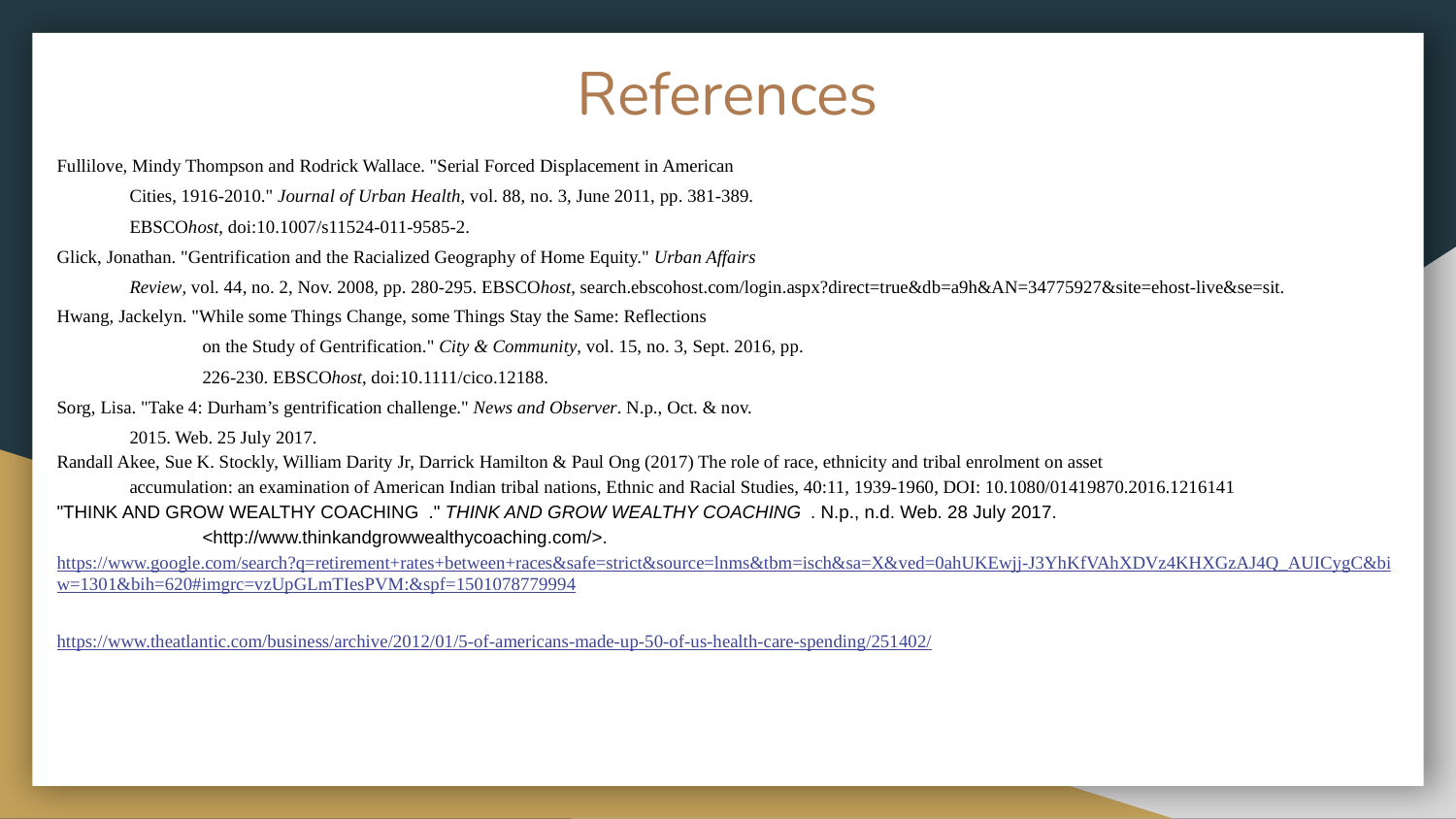

# References
Fullilove, Mindy Thompson and Rodrick Wallace. "Serial Forced Displacement in American
Cities, 1916-2010." Journal of Urban Health, vol. 88, no. 3, June 2011, pp. 381-389.
EBSCOhost, doi:10.1007/s11524-011-9585-2.
Glick, Jonathan. "Gentrification and the Racialized Geography of Home Equity." Urban Affairs
Review, vol. 44, no. 2, Nov. 2008, pp. 280-295. EBSCOhost, search.ebscohost.com/login.aspx?direct=true&db=a9h&AN=34775927&site=ehost-live&se=sit.
Hwang, Jackelyn. "While some Things Change, some Things Stay the Same: Reflections
on the Study of Gentrification." City & Community, vol. 15, no. 3, Sept. 2016, pp.
226-230. EBSCOhost, doi:10.1111/cico.12188.
Sorg, Lisa. "Take 4: Durham’s gentrification challenge." News and Observer. N.p., Oct. & nov.
2015. Web. 25 July 2017.
Randall Akee, Sue K. Stockly, William Darity Jr, Darrick Hamilton & Paul Ong (2017) The role of race, ethnicity and tribal enrolment on asset
accumulation: an examination of American Indian tribal nations, Ethnic and Racial Studies, 40:11, 1939-1960, DOI: 10.1080/01419870.2016.1216141
"THINK AND GROW WEALTHY COACHING  ." THINK AND GROW WEALTHY COACHING  . N.p., n.d. Web. 28 July 2017.
<http://www.thinkandgrowwealthycoaching.com/>.
https://www.google.com/search?q=retirement+rates+between+races&safe=strict&source=lnms&tbm=isch&sa=X&ved=0ahUKEwjj-J3YhKfVAhXDVz4KHXGzAJ4Q_AUICygC&biw=1301&bih=620#imgrc=vzUpGLmTIesPVM:&spf=1501078779994
https://www.theatlantic.com/business/archive/2012/01/5-of-americans-made-up-50-of-us-health-care-spending/251402/